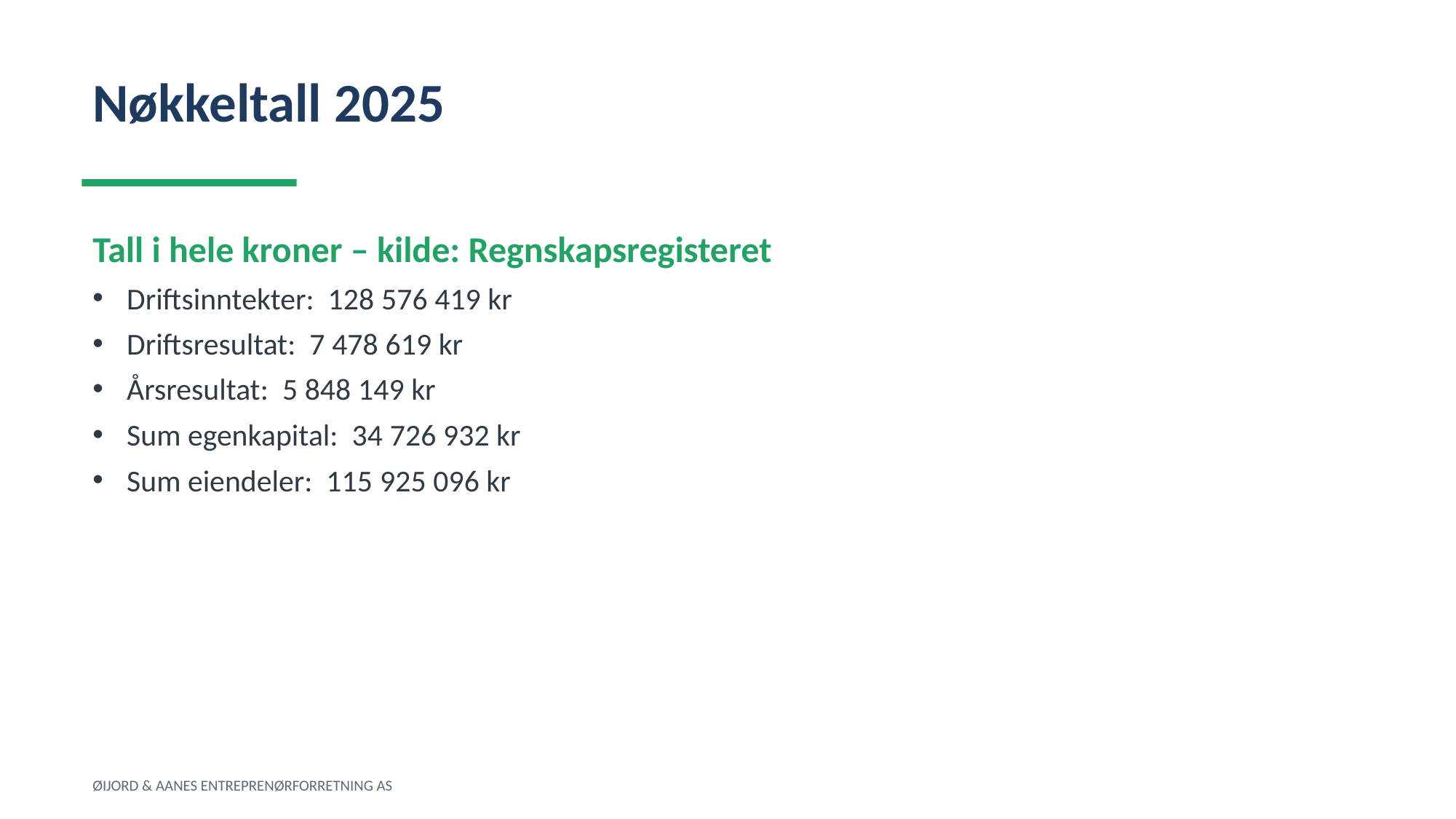

Nøkkeltall 2025

Tall i hele kroner – kilde: Regnskapsregisteret
Driftsinntekter:  128 576 419 kr
Driftsresultat:  7 478 619 kr
Årsresultat:  5 848 149 kr
Sum egenkapital:  34 726 932 kr
Sum eiendeler:  115 925 096 kr
ØIJORD & AANES ENTREPRENØRFORRETNING AS